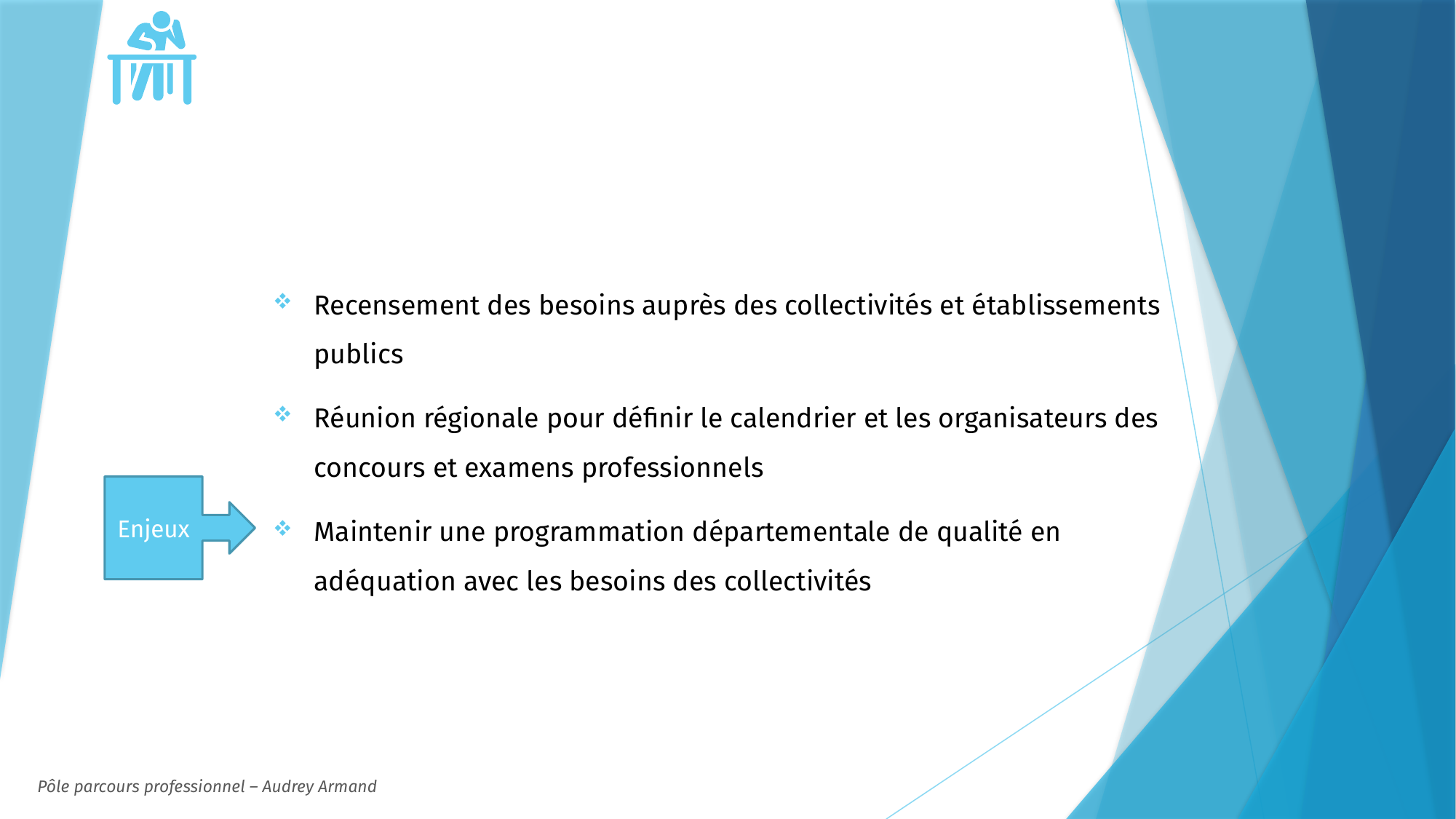

Recensement des besoins auprès des collectivités et établissements publics
Réunion régionale pour définir le calendrier et les organisateurs des concours et examens professionnels
Maintenir une programmation départementale de qualité en adéquation avec les besoins des collectivités

Enjeux

Pôle parcours professionnel – Audrey Armand